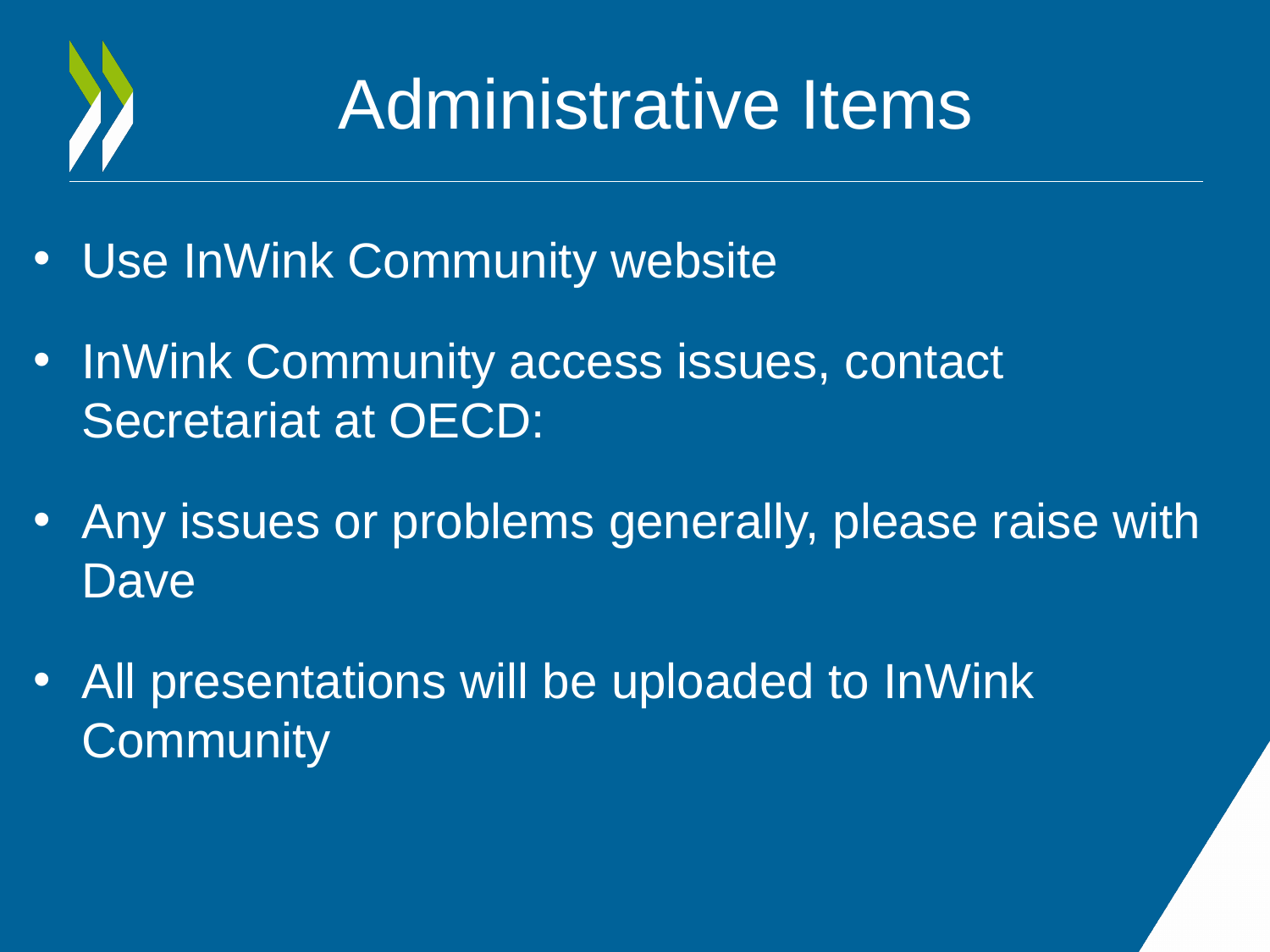

# Administrative Items
Use InWink Community website
InWink Community access issues, contact Secretariat at OECD:
Any issues or problems generally, please raise with Dave
All presentations will be uploaded to InWink Community